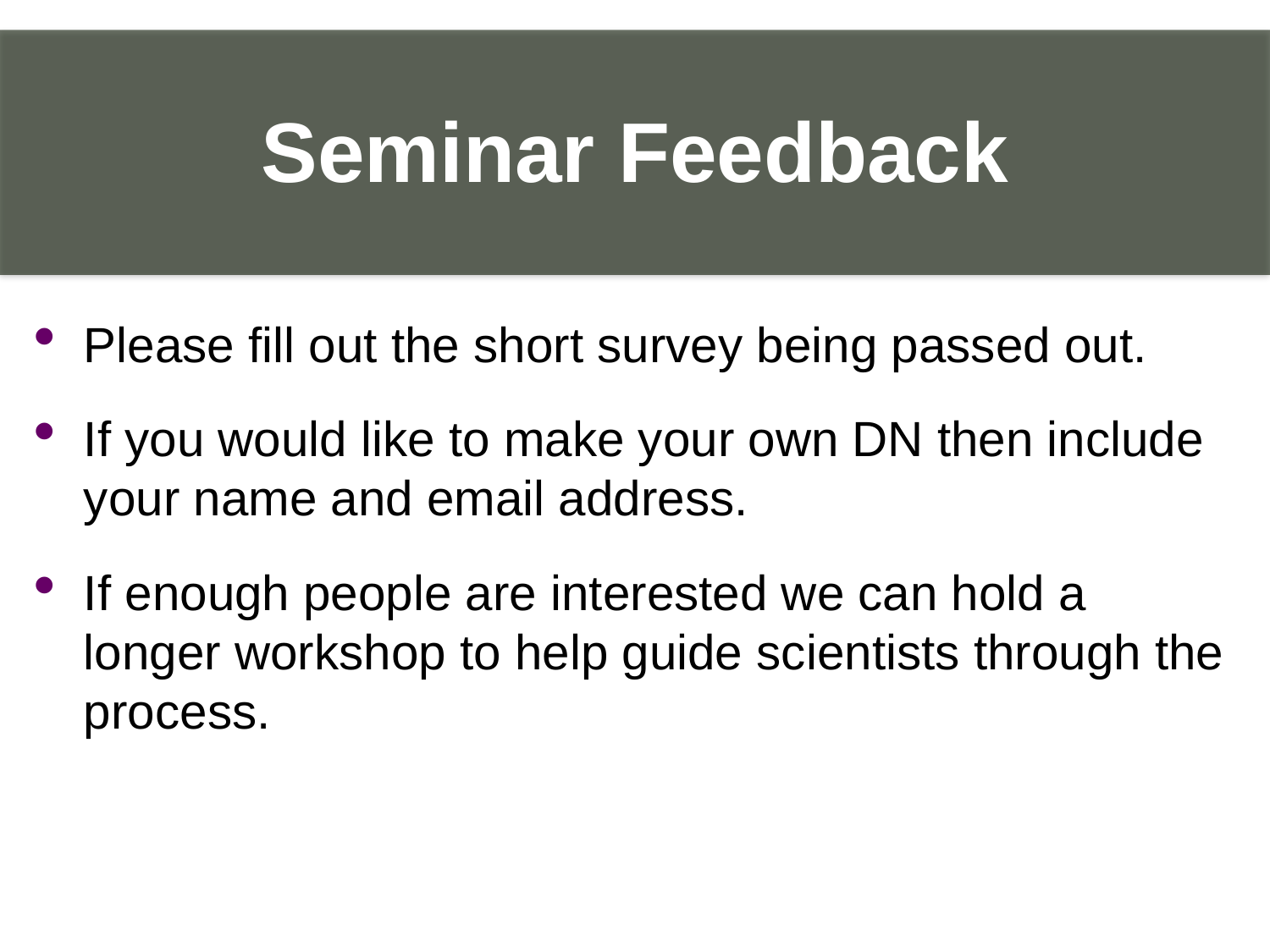

Seminar Feedback
_
Please fill out the short survey being passed out.
If you would like to make your own DN then include your name and email address.
If enough people are interested we can hold a longer workshop to help guide scientists through the process.